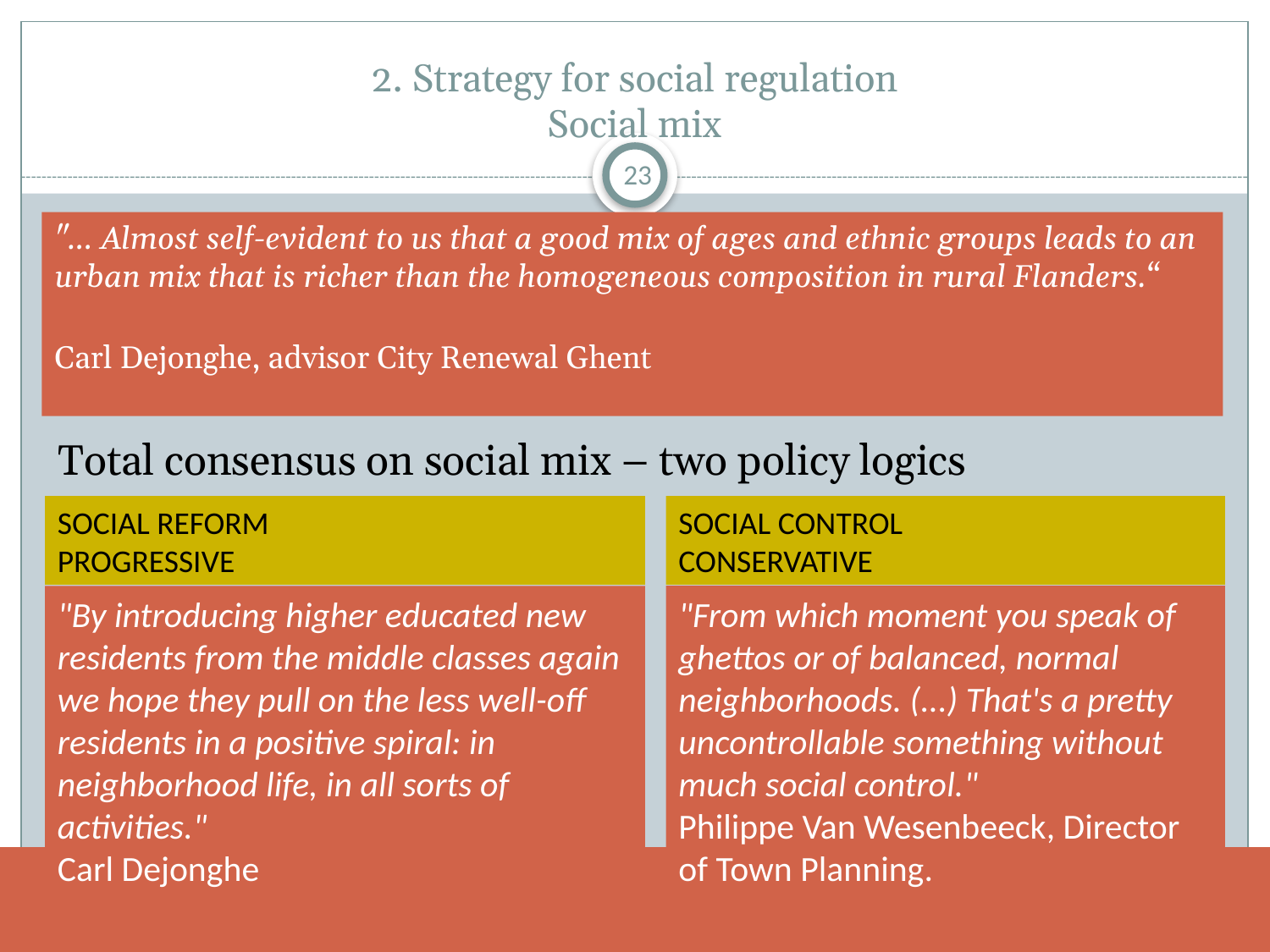

# 2. Strategy for social regulation Social mix
23
"... Almost self-evident to us that a good mix of ages and ethnic groups leads to an urban mix that is richer than the homogeneous composition in rural Flanders.“
Carl Dejonghe, advisor City Renewal Ghent
Total consensus on social mix – two policy logics

SOCIAL REFORM
PROGRESSIVE
SOCIAL CONTROL
CONSERVATIVE
"From which moment you speak of ghettos or of balanced, normal neighborhoods. (...) That's a pretty uncontrollable something without much social control."
Philippe Van Wesenbeeck, Director of Town Planning.
"By introducing higher educated new residents from the middle classes again we hope they pull on the less well-off residents in a positive spiral: in neighborhood life, in all sorts of activities."
Carl Dejonghe
29/11/2013